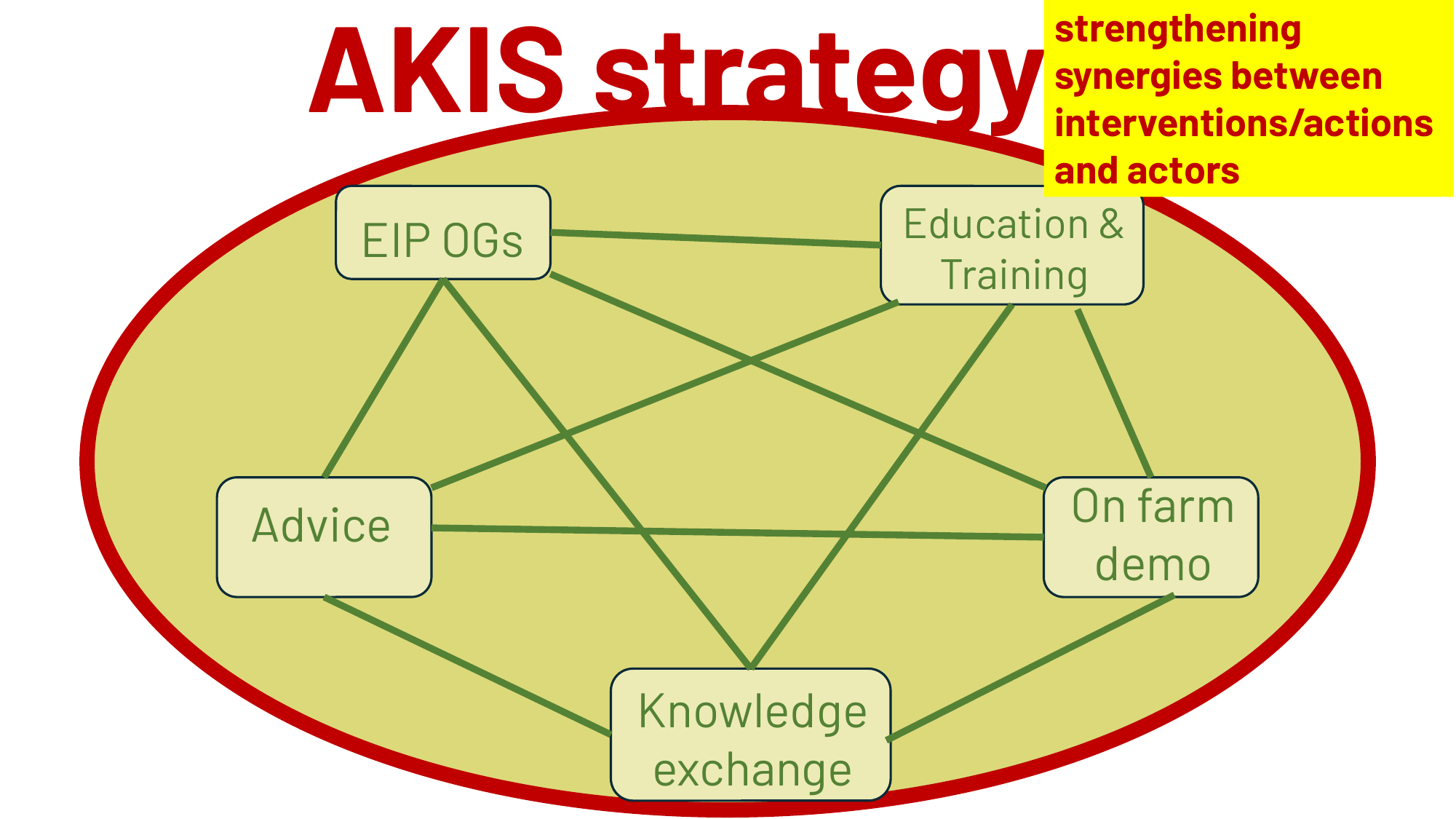

AKIS strategy
strengthening synergies between interventions/actions and actors

Education & Training
EIP OGs
On farm demo

Advice

Knowledge exchange